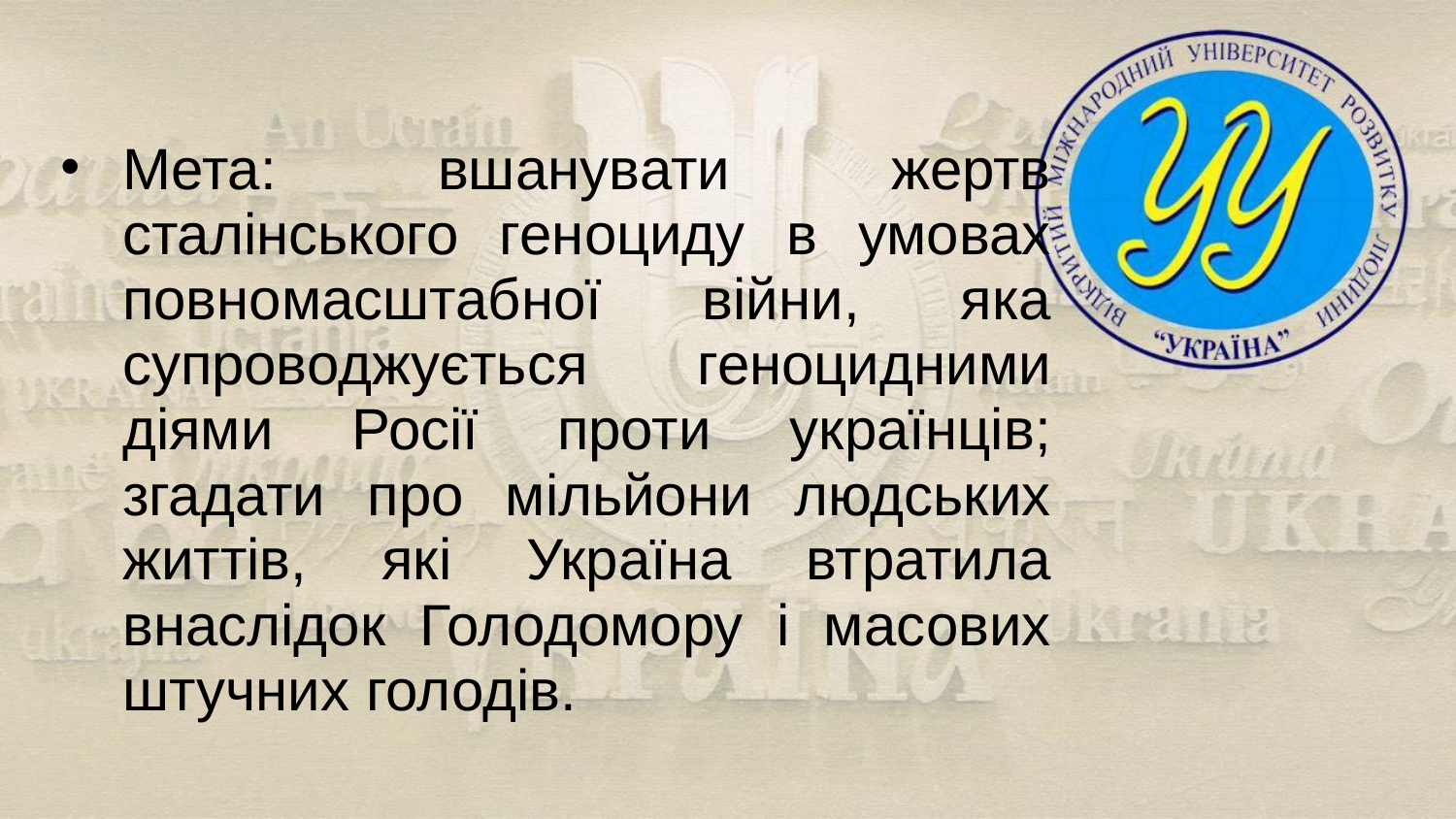

# Мета: вшанувати жертв сталінського геноциду в умовах повномасштабної війни, яка супроводжується геноцидними діями Росії проти українців; згадати про мільйони людських життів, які Україна втратила внаслідок Голодомору і масових штучних голодів.